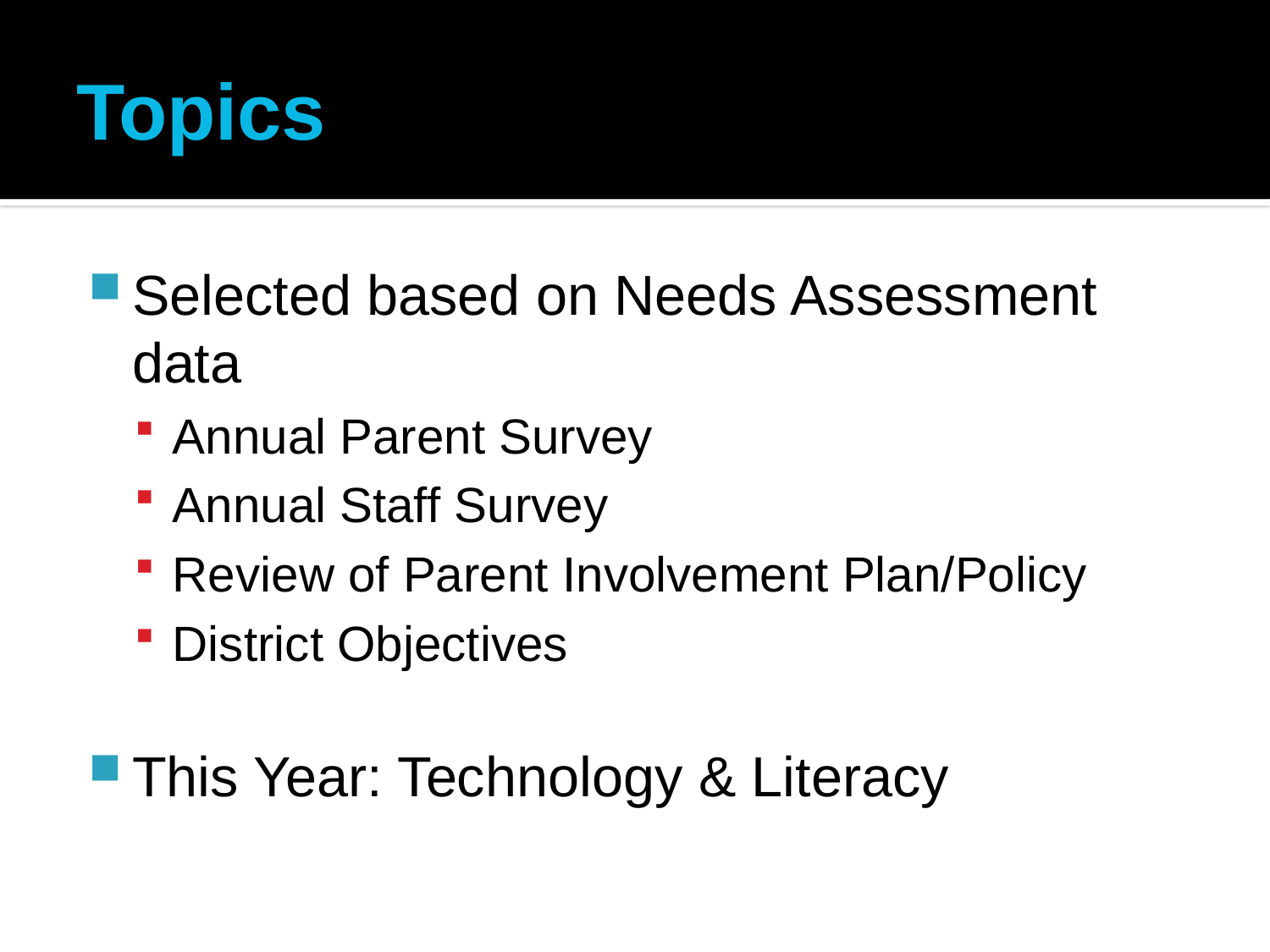

# Topics
Selected based on Needs Assessment data
Annual Parent Survey
Annual Staff Survey
Review of Parent Involvement Plan/Policy
District Objectives

This Year: Technology & Literacy